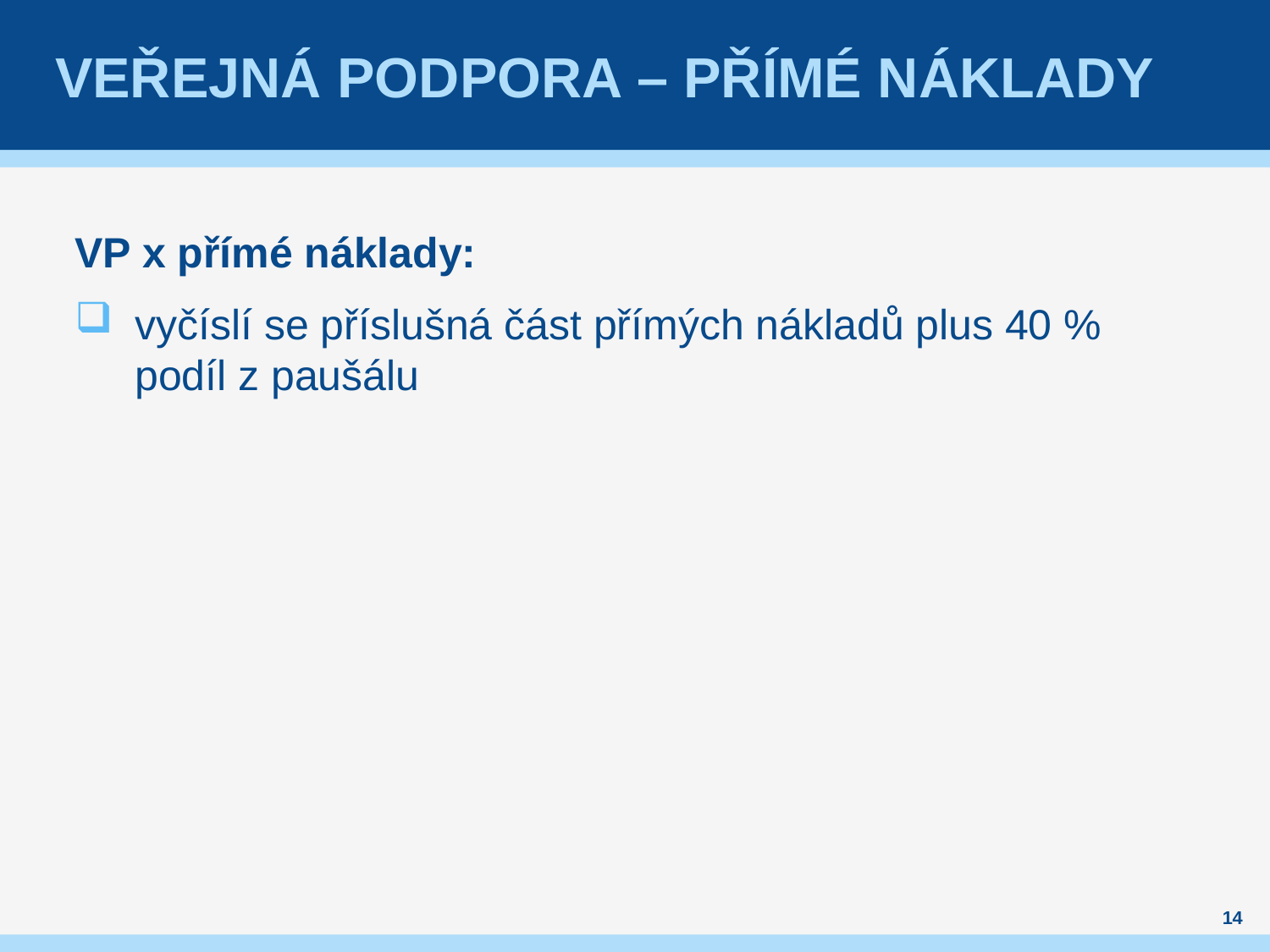

# Veřejná podpora – přímé náklady
VP x přímé náklady:
vyčíslí se příslušná část přímých nákladů plus 40 % podíl z paušálu
14